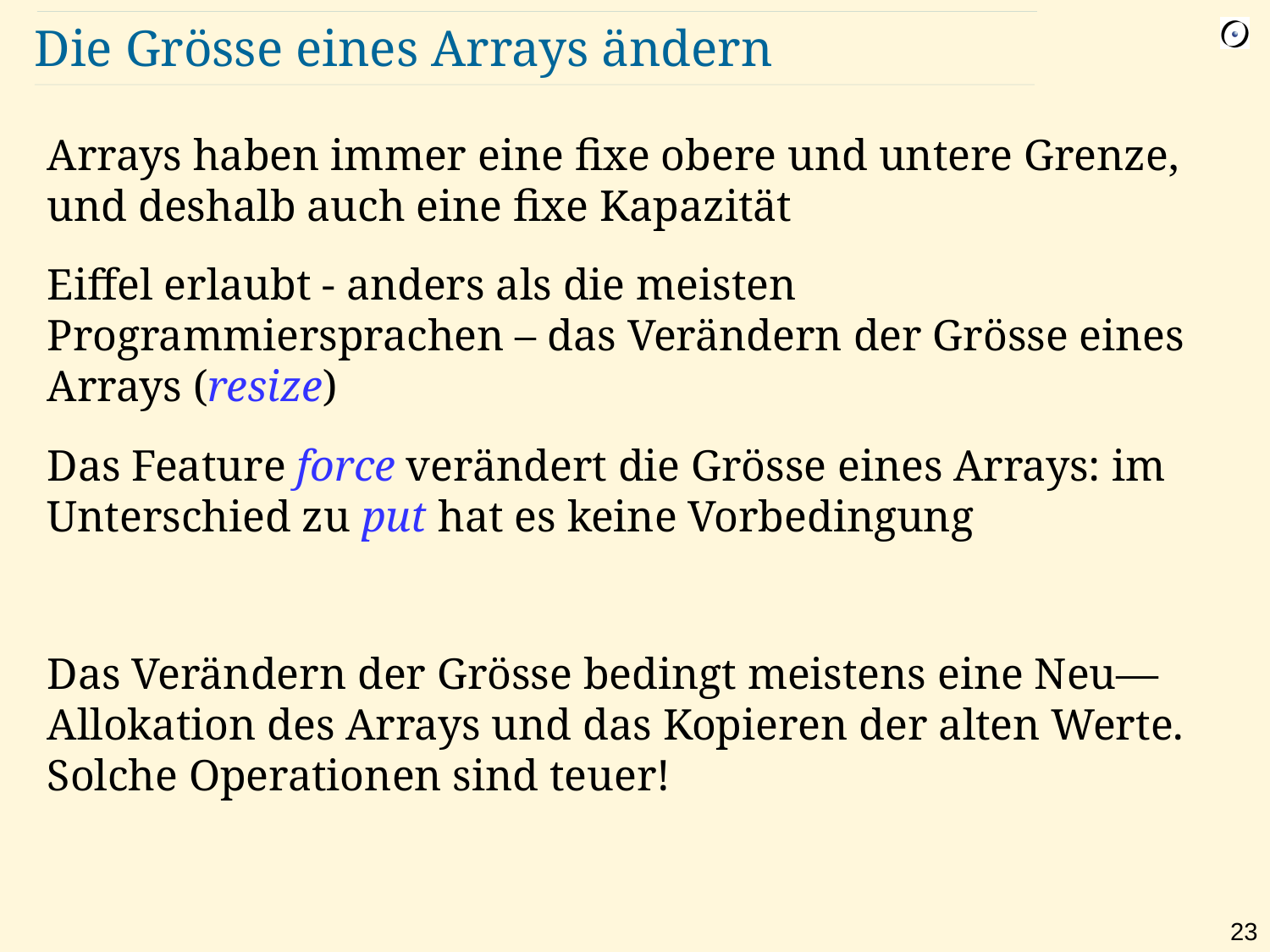

# Die Grösse eines Arrays ändern
Arrays haben immer eine fixe obere und untere Grenze, und deshalb auch eine fixe Kapazität
Eiffel erlaubt - anders als die meisten Programmiersprachen – das Verändern der Grösse eines Arrays (resize)
Das Feature force verändert die Grösse eines Arrays: im Unterschied zu put hat es keine Vorbedingung

Das Verändern der Grösse bedingt meistens eine Neu—Allokation des Arrays und das Kopieren der alten Werte. Solche Operationen sind teuer!